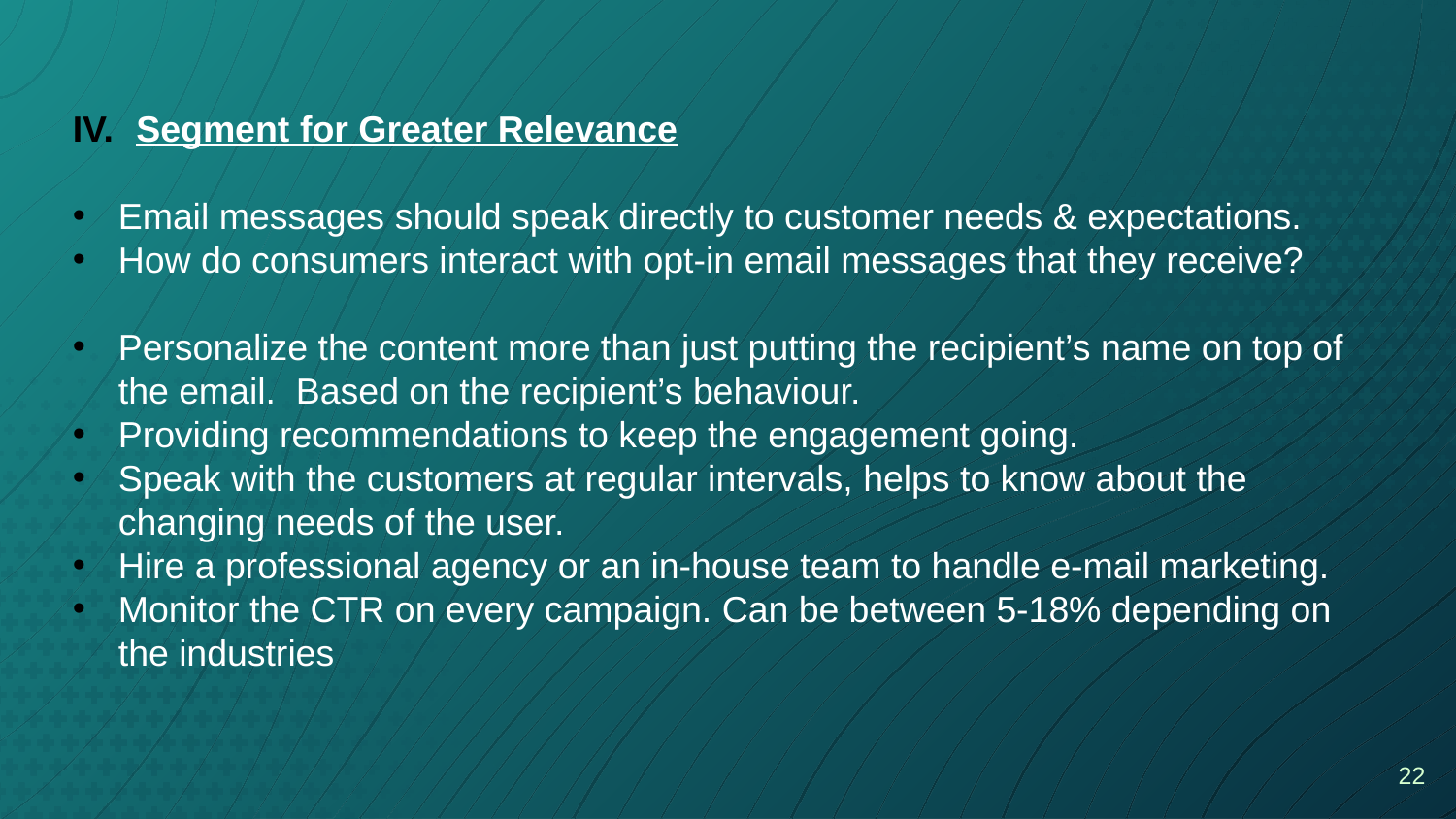

Segment for Greater Relevance

Email messages should speak directly to customer needs & expectations.
How do consumers interact with opt-in email messages that they receive?

Personalize the content more than just putting the recipient’s name on top of the email.  Based on the recipient’s behaviour.
Providing recommendations to keep the engagement going.
Speak with the customers at regular intervals, helps to know about the changing needs of the user.
Hire a professional agency or an in-house team to handle e-mail marketing.
Monitor the CTR on every campaign. Can be between 5-18% depending on the industries

22